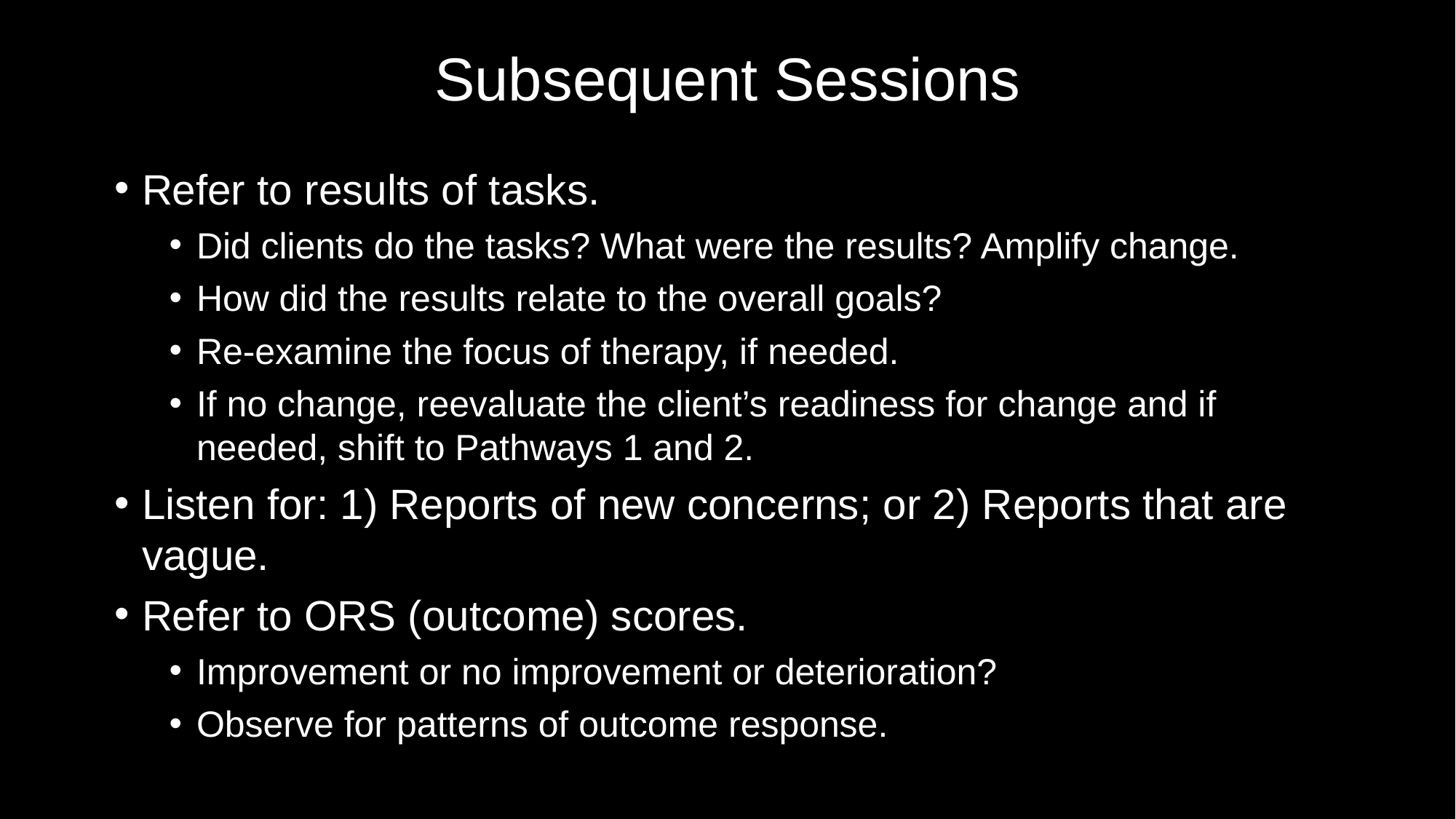

# Subsequent Sessions
Refer to results of tasks.
Did clients do the tasks? What were the results? Amplify change.
How did the results relate to the overall goals?
Re-examine the focus of therapy, if needed.
If no change, reevaluate the client’s readiness for change and if needed, shift to Pathways 1 and 2.
Listen for: 1) Reports of new concerns; or 2) Reports that are vague.
Refer to ORS (outcome) scores.
Improvement or no improvement or deterioration?
Observe for patterns of outcome response.